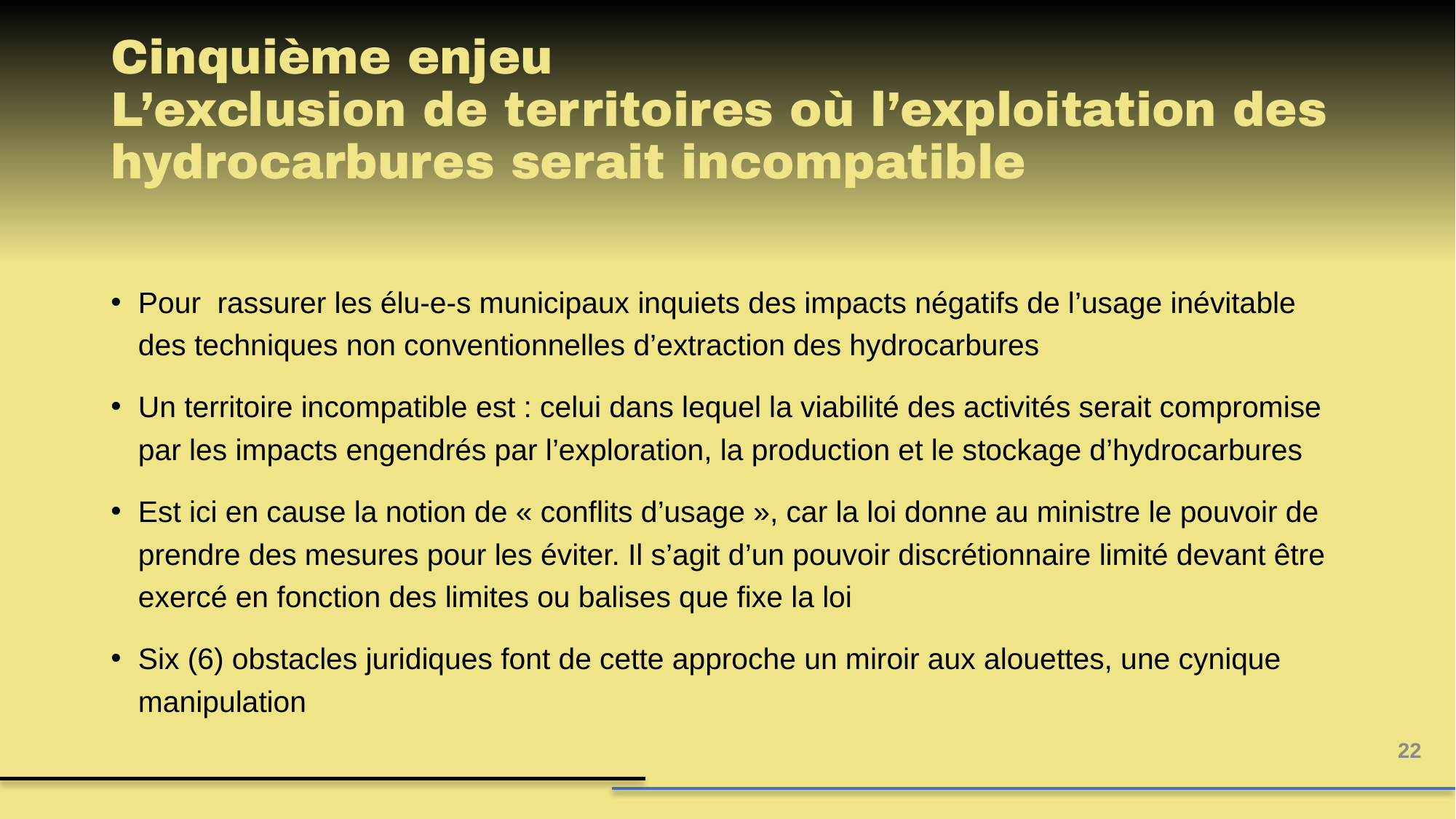

# Cinquième enjeu L’exclusion de territoires où l’exploitation des hydrocarbures serait incompatible
Pour  rassurer les élu-e-s municipaux inquiets des impacts négatifs de l’usage inévitable des techniques non conventionnelles d’extraction des hydrocarbures
Un territoire incompatible est : celui dans lequel la viabilité des activités serait compromise par les impacts engendrés par l’exploration, la production et le stockage d’hydrocarbures
Est ici en cause la notion de « conflits d’usage », car la loi donne au ministre le pouvoir de prendre des mesures pour les éviter. Il s’agit d’un pouvoir discrétionnaire limité devant être exercé en fonction des limites ou balises que fixe la loi
Six (6) obstacles juridiques font de cette approche un miroir aux alouettes, une cynique manipulation

22